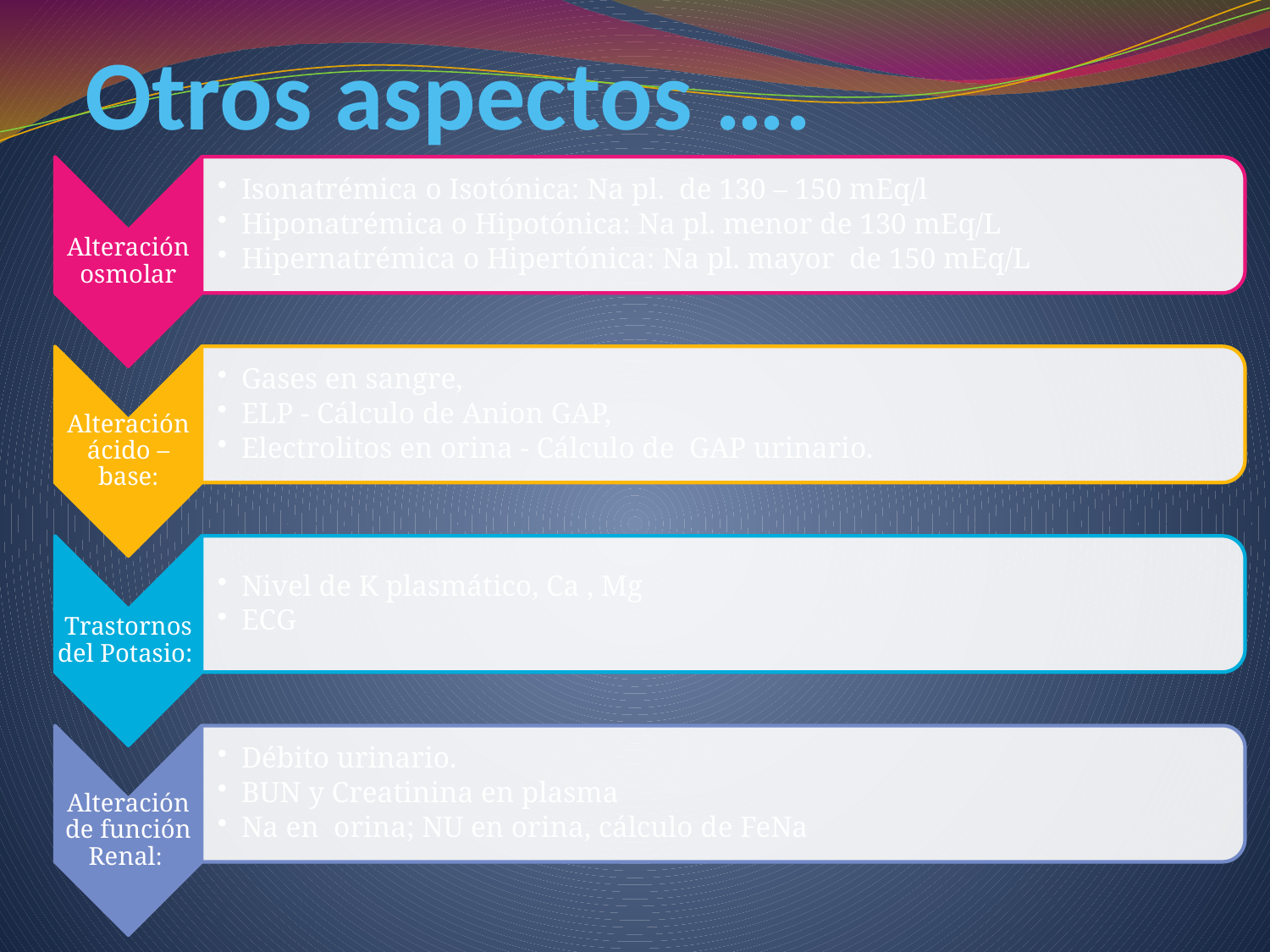

# Otros aspectos ….
Alteración osmolar
Isonatrémica o Isotónica: Na pl.  de 130 – 150 mEq/l
Hiponatrémica o Hipotónica: Na pl. menor de 130 mEq/L
Hipernatrémica o Hipertónica: Na pl. mayor  de 150 mEq/L
Alteración ácido – base:
Gases en sangre,
ELP - Cálculo de Anion GAP,
Electrolitos en orina - Cálculo de  GAP urinario.
Trastornos del Potasio:
Nivel de K plasmático, Ca , Mg
ECG
Alteración de función Renal:
Débito urinario.
BUN y Creatinina en plasma
Na en  orina; NU en orina, cálculo de FeNa